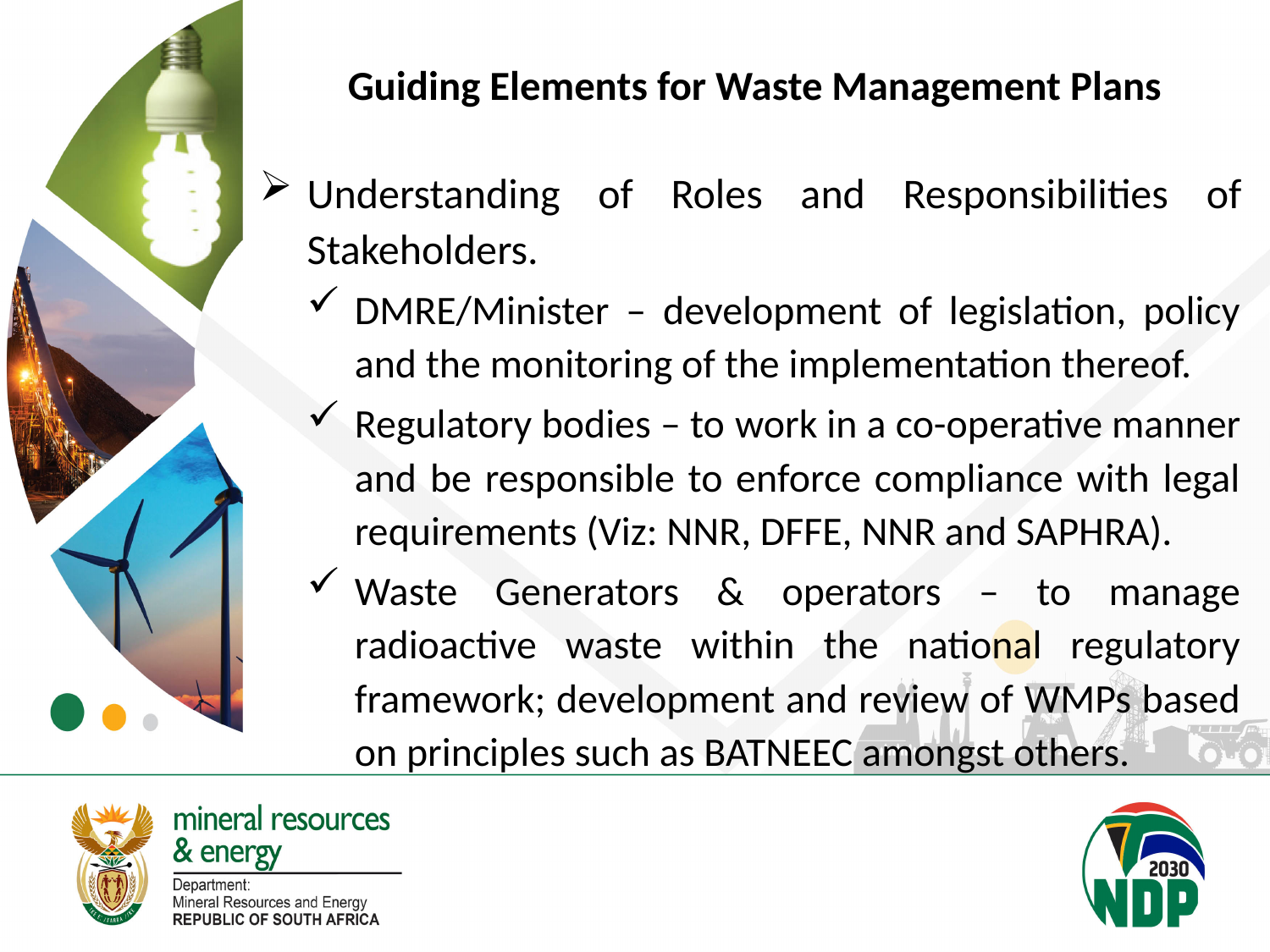

# Guiding Elements for Waste Management Plans

Understanding of Roles and Responsibilities of Stakeholders.
DMRE/Minister – development of legislation, policy and the monitoring of the implementation thereof.
Regulatory bodies – to work in a co-operative manner and be responsible to enforce compliance with legal requirements (Viz: NNR, DFFE, NNR and SAPHRA).
Waste Generators & operators – to manage radioactive waste within the national regulatory framework; development and review of WMPs based on principles such as BATNEEC amongst others.